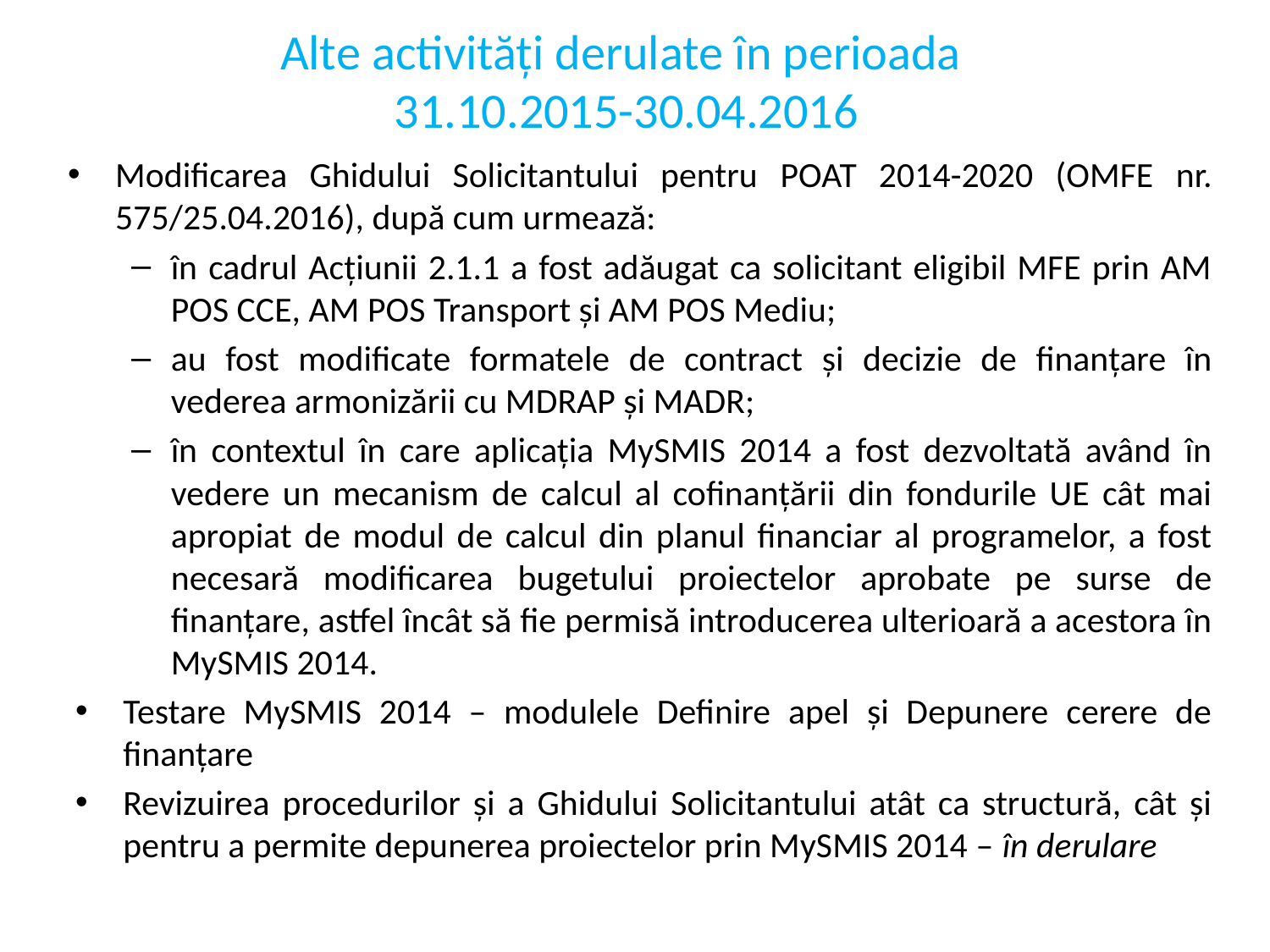

# Alte activități derulate în perioada 31.10.2015-30.04.2016
Modificarea Ghidului Solicitantului pentru POAT 2014-2020 (OMFE nr. 575/25.04.2016), după cum urmează:
în cadrul Acțiunii 2.1.1 a fost adăugat ca solicitant eligibil MFE prin AM POS CCE, AM POS Transport și AM POS Mediu;
au fost modificate formatele de contract și decizie de finanțare în vederea armonizării cu MDRAP și MADR;
în contextul în care aplicația MySMIS 2014 a fost dezvoltată având în vedere un mecanism de calcul al cofinanțării din fondurile UE cât mai apropiat de modul de calcul din planul financiar al programelor, a fost necesară modificarea bugetului proiectelor aprobate pe surse de finanțare, astfel încât să fie permisă introducerea ulterioară a acestora în MySMIS 2014.
Testare MySMIS 2014 – modulele Definire apel și Depunere cerere de finanțare
Revizuirea procedurilor și a Ghidului Solicitantului atât ca structură, cât și pentru a permite depunerea proiectelor prin MySMIS 2014 – în derulare